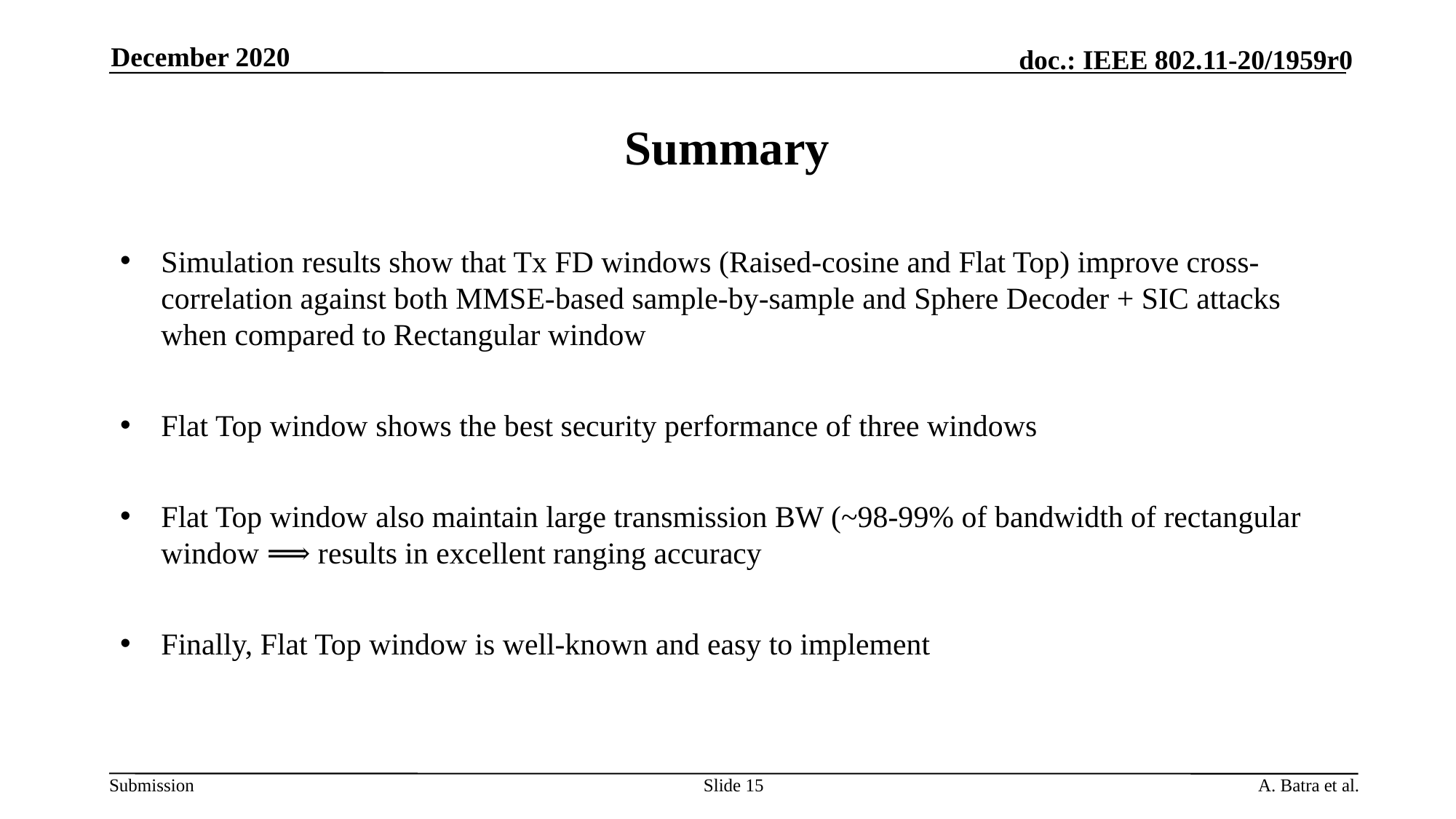

December 2020
# Summary
Simulation results show that Tx FD windows (Raised-cosine and Flat Top) improve cross-correlation against both MMSE-based sample-by-sample and Sphere Decoder + SIC attacks when compared to Rectangular window

Flat Top window shows the best security performance of three windows

Flat Top window also maintain large transmission BW (~98-99% of bandwidth of rectangular window ⟹ results in excellent ranging accuracy

Finally, Flat Top window is well-known and easy to implement
Slide 15
A. Batra et al.